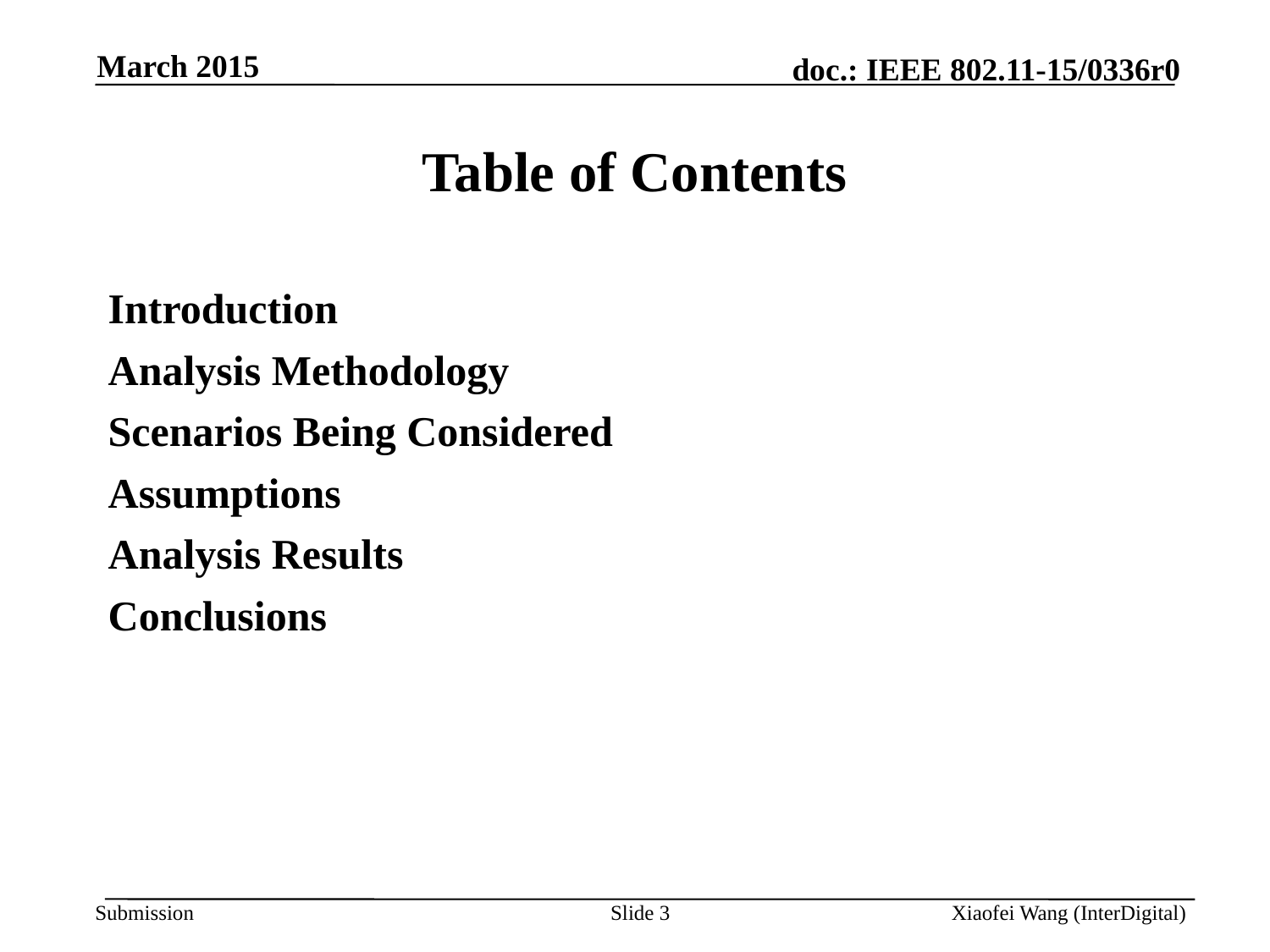

March 2015
# Table of Contents
Introduction
Analysis Methodology
Scenarios Being Considered
Assumptions
Analysis Results
Conclusions

Slide 3
Xiaofei Wang (InterDigital)